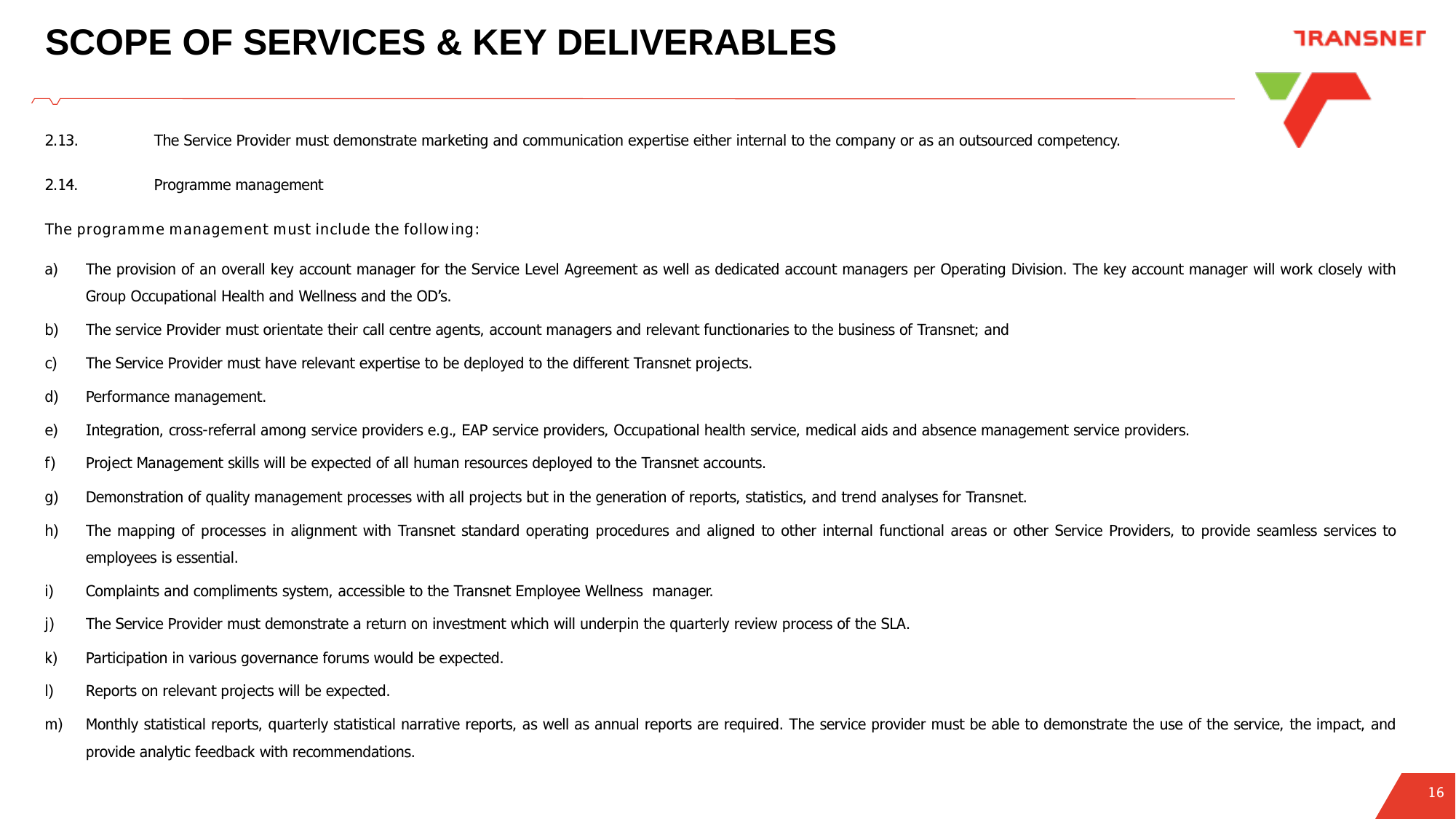

# SCOPE OF SERVICES & KEY DELIVERABLES
2.13.	The Service Provider must demonstrate marketing and communication expertise either internal to the company or as an outsourced competency.
2.14.	Programme management
The programme management must include the following:
The provision of an overall key account manager for the Service Level Agreement as well as dedicated account managers per Operating Division. The key account manager will work closely with Group Occupational Health and Wellness and the OD’s.
The service Provider must orientate their call centre agents, account managers and relevant functionaries to the business of Transnet; and
The Service Provider must have relevant expertise to be deployed to the different Transnet projects.
Performance management.
Integration, cross-referral among service providers e.g., EAP service providers, Occupational health service, medical aids and absence management service providers.
Project Management skills will be expected of all human resources deployed to the Transnet accounts.
Demonstration of quality management processes with all projects but in the generation of reports, statistics, and trend analyses for Transnet.
The mapping of processes in alignment with Transnet standard operating procedures and aligned to other internal functional areas or other Service Providers, to provide seamless services to employees is essential.
Complaints and compliments system, accessible to the Transnet Employee Wellness  manager.
The Service Provider must demonstrate a return on investment which will underpin the quarterly review process of the SLA.
Participation in various governance forums would be expected.
Reports on relevant projects will be expected.
Monthly statistical reports, quarterly statistical narrative reports, as well as annual reports are required. The service provider must be able to demonstrate the use of the service, the impact, and provide analytic feedback with recommendations.